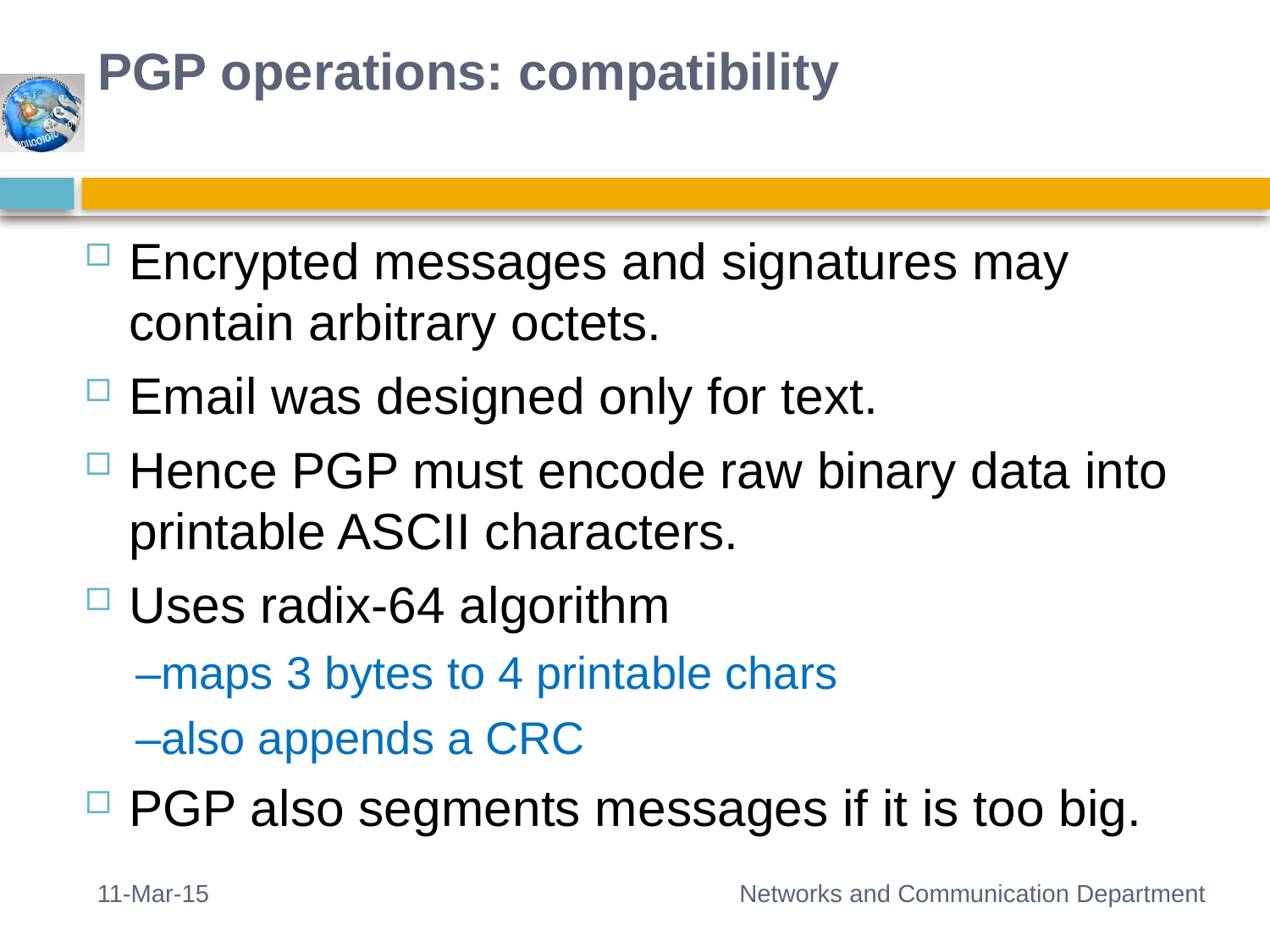

# PGP operations: compatibility
Encrypted messages and signatures may contain arbitrary octets.
Email was designed only for text.
Hence PGP must encode raw binary data into printable ASCII characters.
Uses radix-64 algorithm
–maps 3 bytes to 4 printable chars
–also appends a CRC
PGP also segments messages if it is too big.
11-Mar-15
Networks and Communication Department